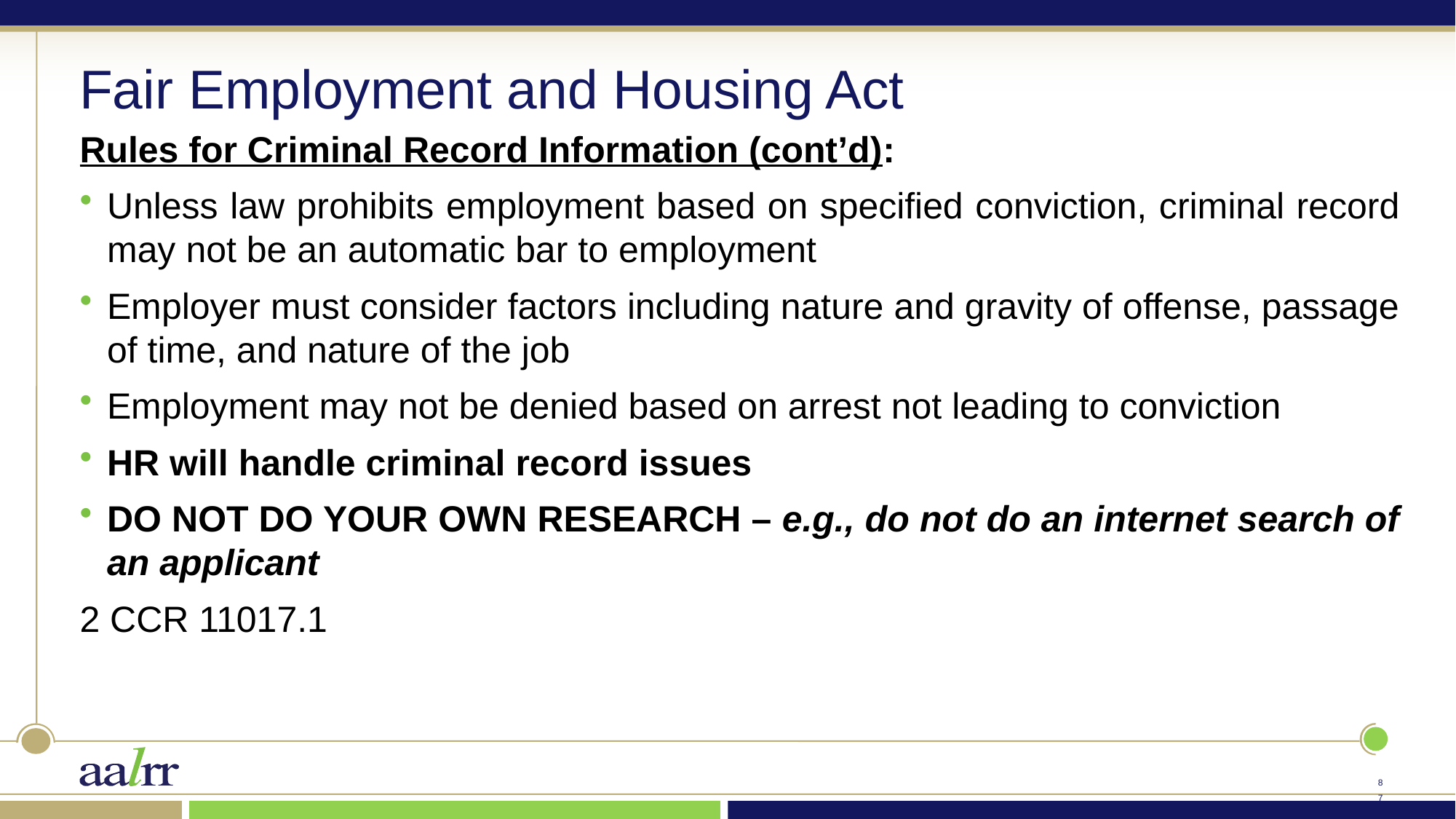

# Fair Employment and Housing Act
Rules for Criminal Record Information (cont’d):
Unless law prohibits employment based on specified conviction, criminal record may not be an automatic bar to employment
Employer must consider factors including nature and gravity of offense, passage of time, and nature of the job
Employment may not be denied based on arrest not leading to conviction
HR will handle criminal record issues
DO NOT DO YOUR OWN RESEARCH – e.g., do not do an internet search of an applicant
2 CCR 11017.1

87